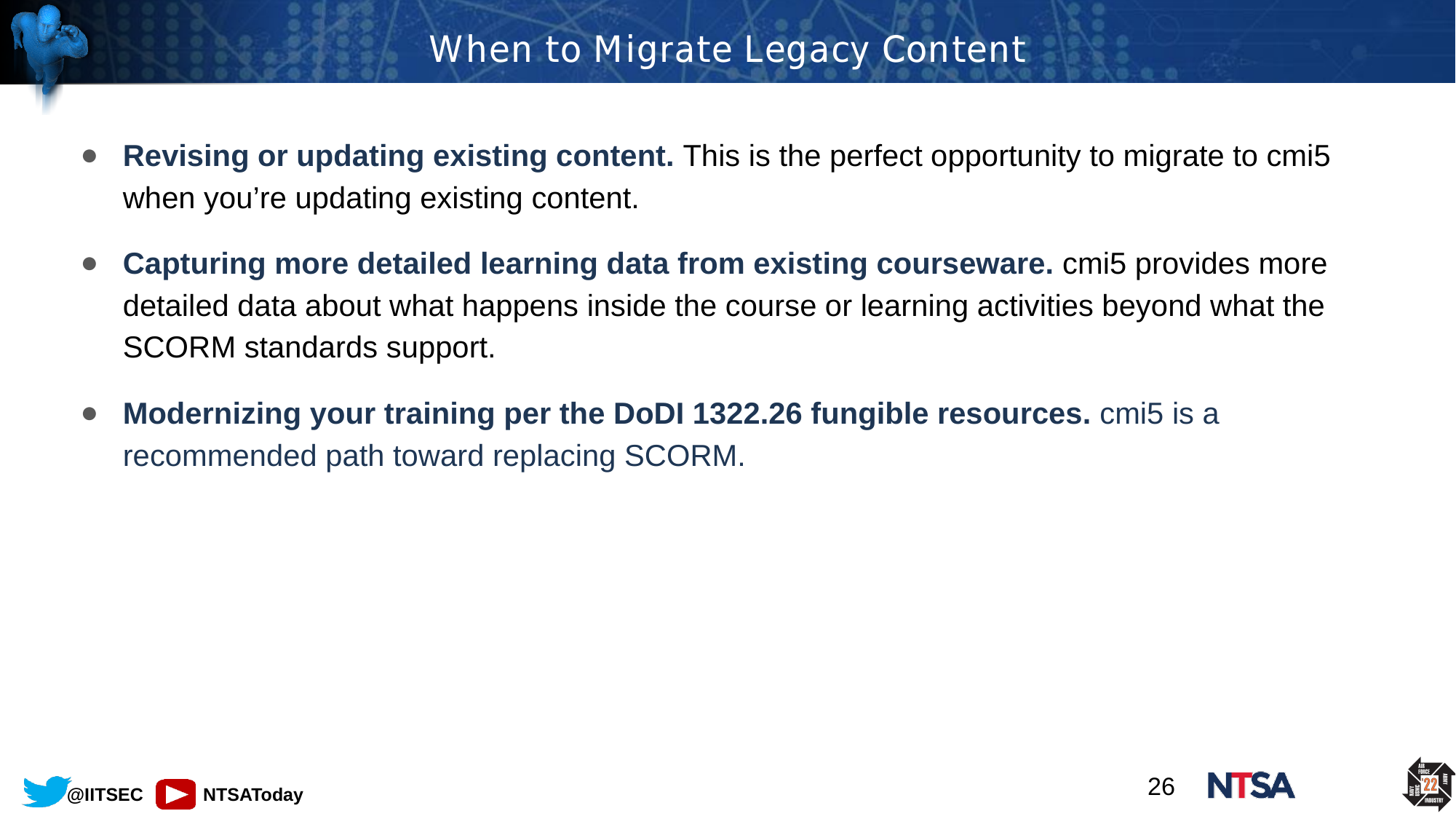

# When to Migrate Legacy Content
Revising or updating existing content. This is the perfect opportunity to migrate to cmi5 when you’re updating existing content.
Capturing more detailed learning data from existing courseware. cmi5 provides more detailed data about what happens inside the course or learning activities beyond what the SCORM standards support.
Modernizing your training per the DoDI 1322.26 fungible resources. cmi5 is a recommended path toward replacing SCORM.
26